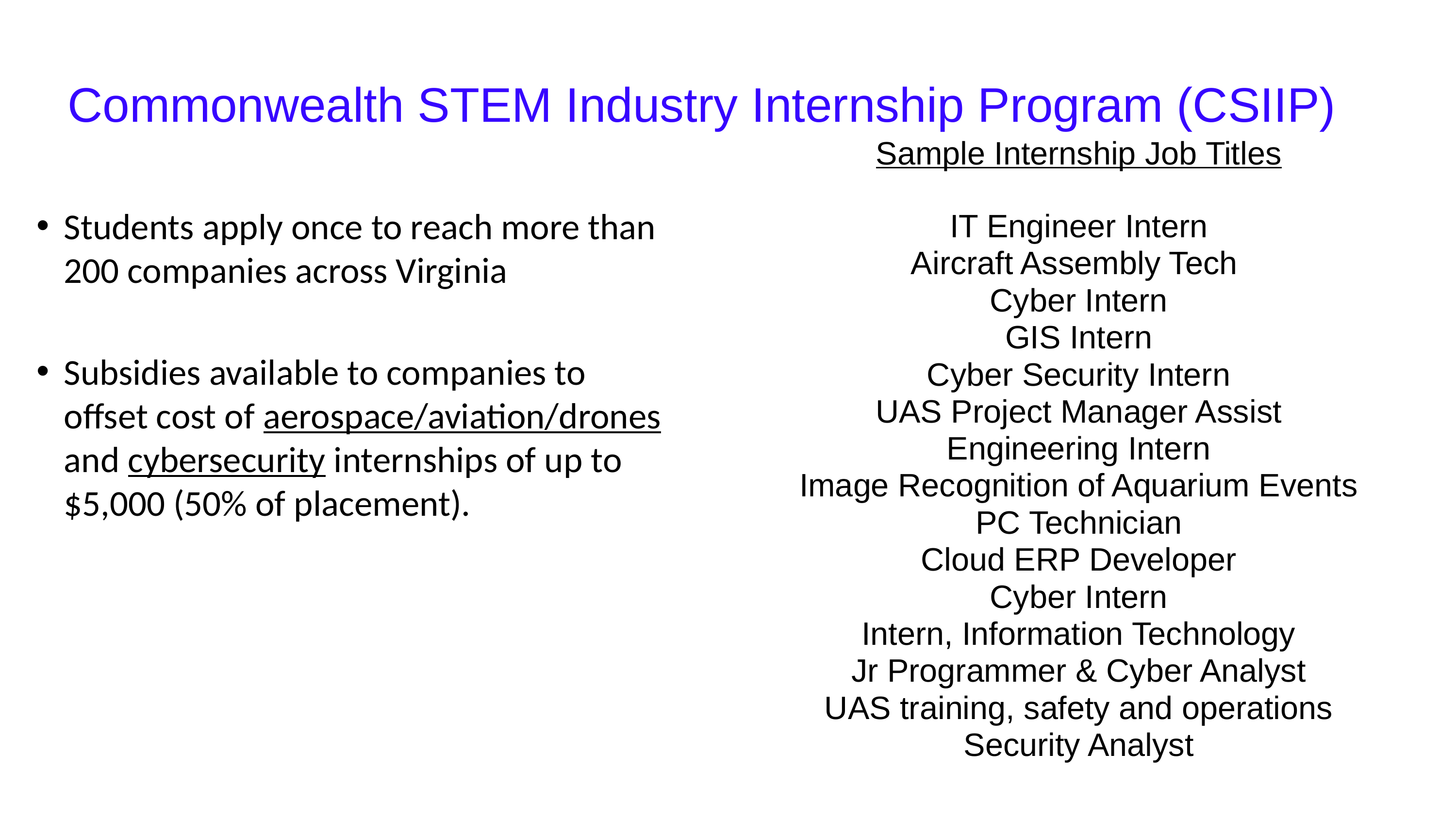

Commonwealth STEM Industry Internship Program (CSIIP)
| Sample Internship Job Titles IT Engineer Intern |
| --- |
| Aircraft Assembly Tech |
| Cyber Intern |
| GIS Intern |
| Cyber Security Intern |
| UAS Project Manager Assist |
| Engineering Intern |
| Image Recognition of Aquarium Events |
| PC Technician |
| Cloud ERP Developer |
| Cyber Intern |
| Intern, Information Technology |
| Jr Programmer & Cyber Analyst |
| UAS training, safety and operations |
| Security Analyst |

Students apply once to reach more than 200 companies across Virginia

Subsidies available to companies to offset cost of aerospace/aviation/drones and cybersecurity internships of up to $5,000 (50% of placement).